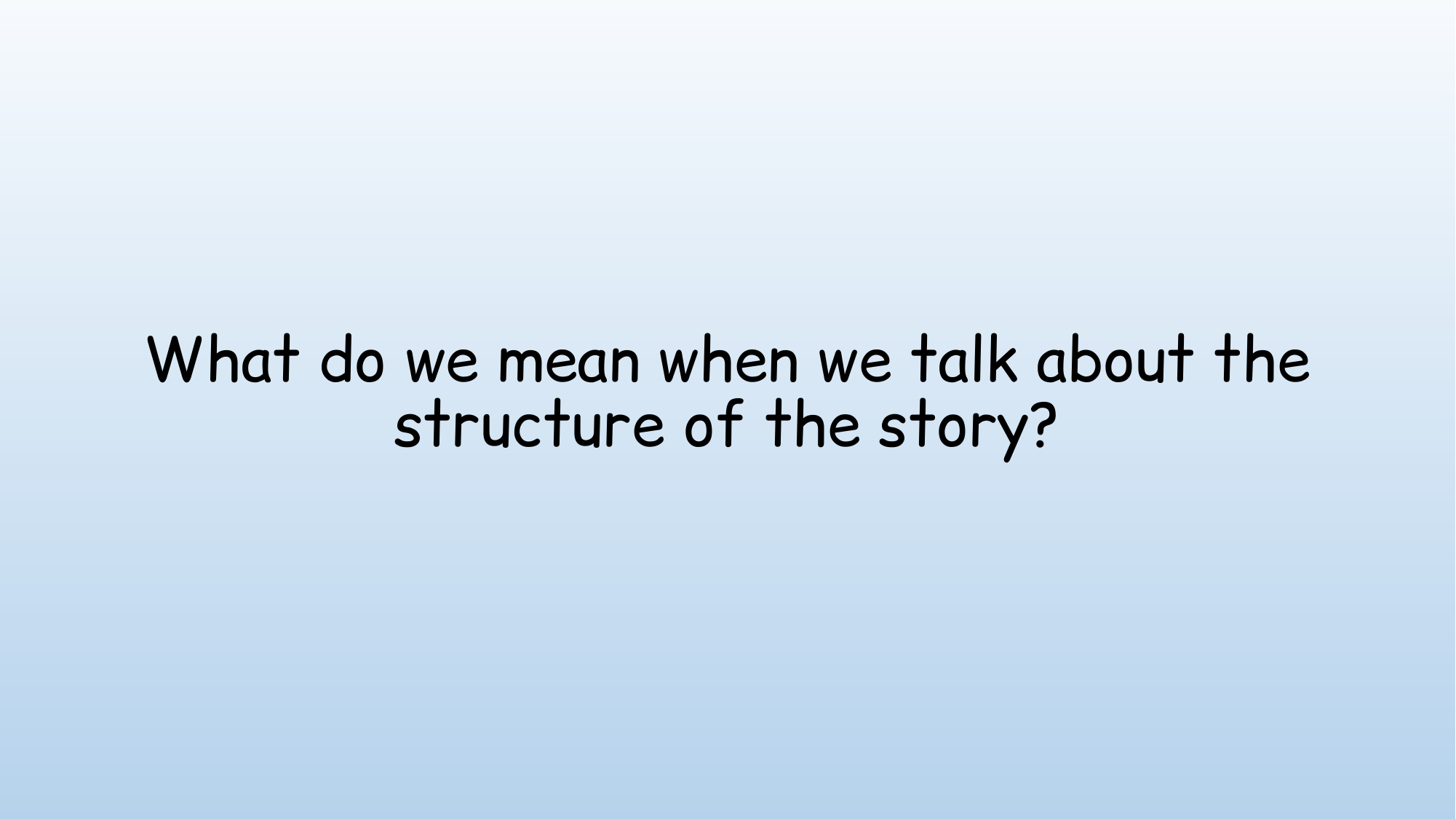

What do we mean when we talk about the structure of the story?